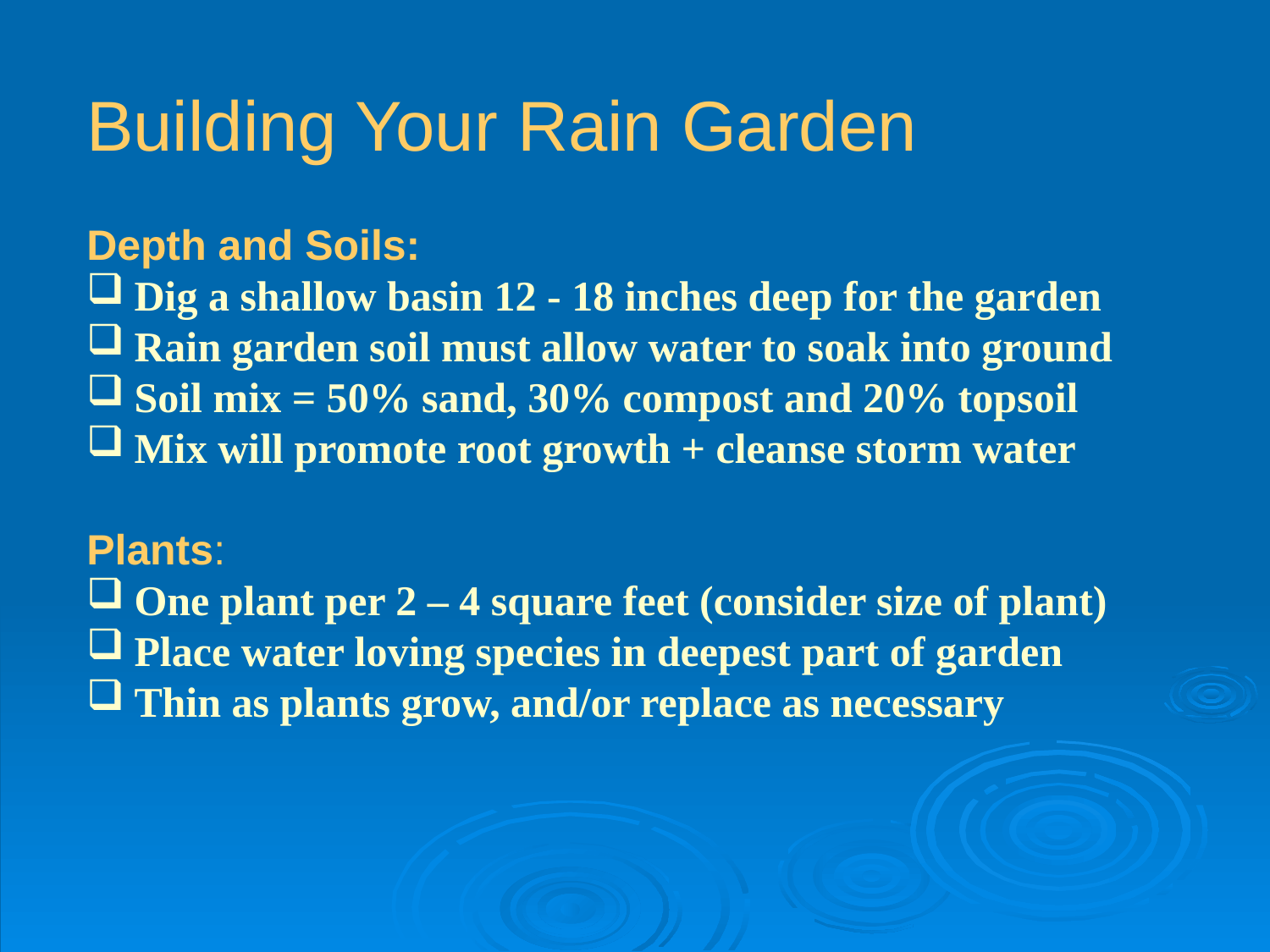

Building Your Rain Garden
Depth and Soils:
Dig a shallow basin 12 - 18 inches deep for the garden
Rain garden soil must allow water to soak into ground
Soil mix = 50% sand, 30% compost and 20% topsoil
Mix will promote root growth + cleanse storm water

Plants:
One plant per 2 – 4 square feet (consider size of plant)
Place water loving species in deepest part of garden
Thin as plants grow, and/or replace as necessary